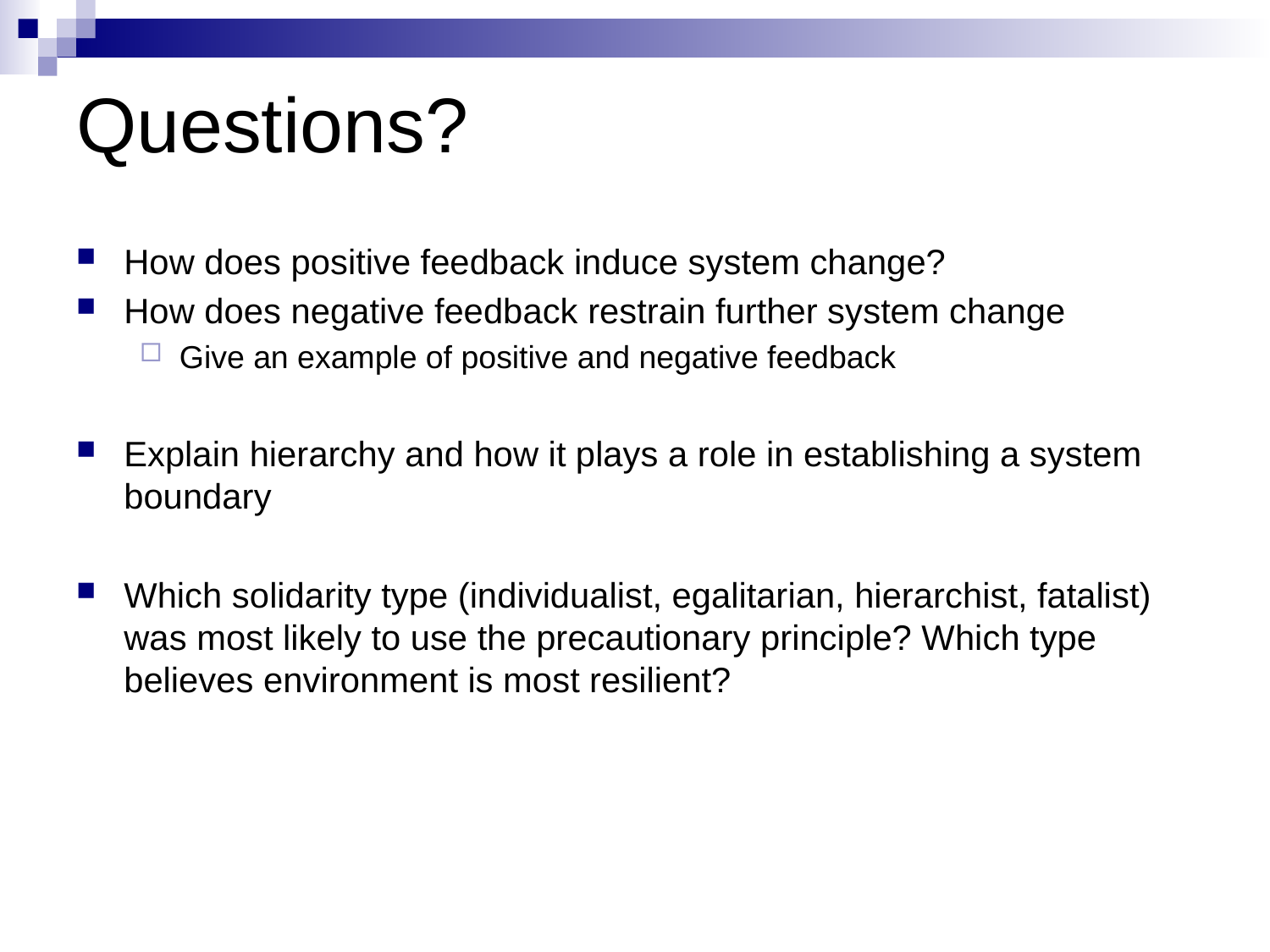

# Questions?
How does positive feedback induce system change?
How does negative feedback restrain further system change
Give an example of positive and negative feedback

Explain hierarchy and how it plays a role in establishing a system boundary

Which solidarity type (individualist, egalitarian, hierarchist, fatalist) was most likely to use the precautionary principle? Which type believes environment is most resilient?